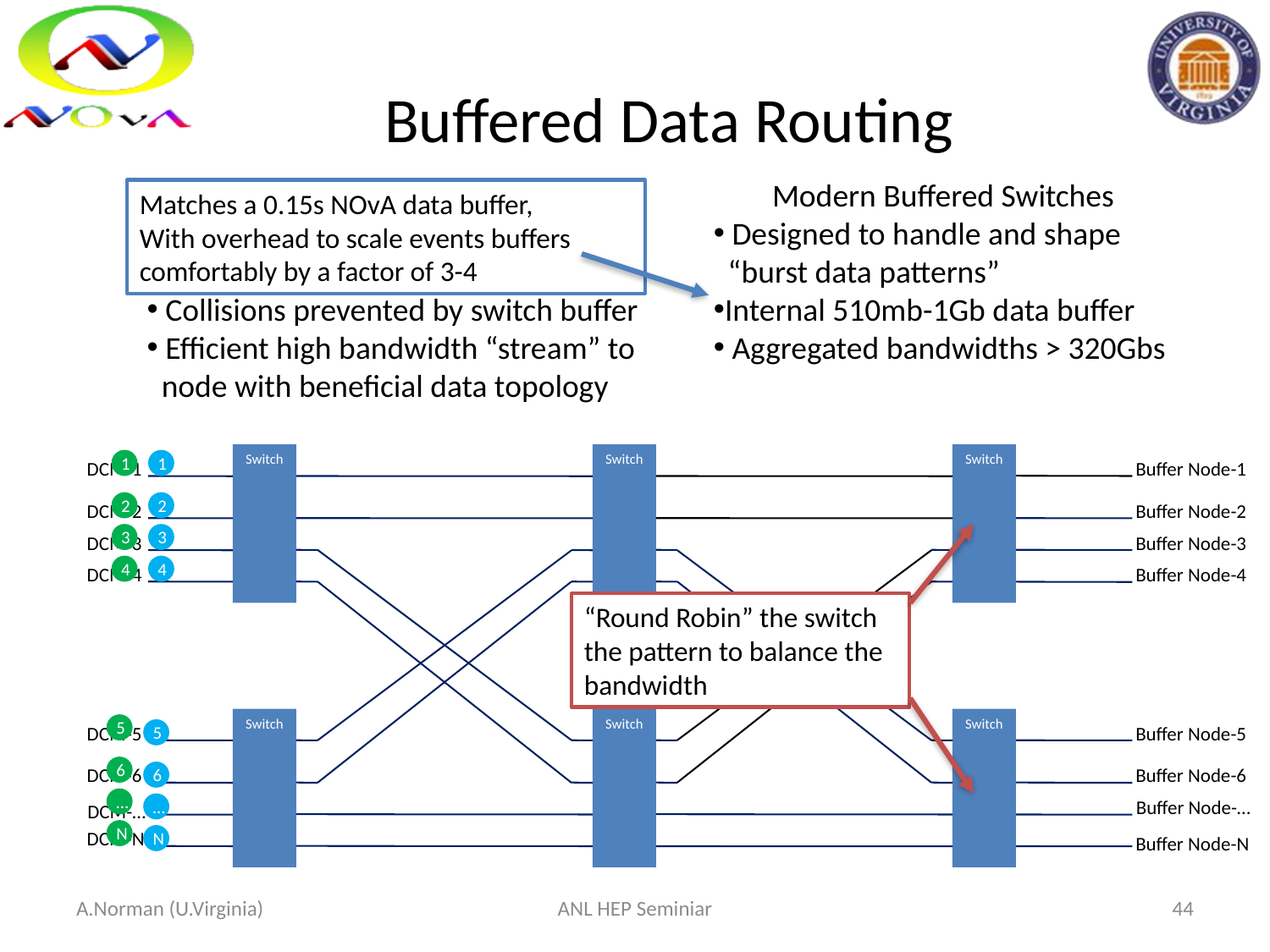

# Buffered Data Routing
NOvA Buffered
 Burst out all detector data to a single
  buffer node for an extended period
 Collisions prevented by switch buffer
 Efficient high bandwidth “stream” to
  node with beneficial data topology
Modern Buffered Switches
 Designed to handle and shape
  “burst data patterns”
Internal 510mb-1Gb data buffer
 Aggregated bandwidths > 320Gbs
Matches a 0.15s NOvA data buffer,
With overhead to scale events buffers comfortably by a factor of 3-4
Switch
Switch
Switch
DCM-1
Buffer Node-1
DCM-2
Buffer Node-2
DCM-3
Buffer Node-3
DCM-4
Buffer Node-4
Switch
Switch
Switch
DCM-5
Buffer Node-5
DCM-6
Buffer Node-6
Buffer Node-…
DCM-…
DCM-N
Buffer Node-N
1
1
2
2
3
3
“Round Robin” the switch the pattern to balance the bandwidth
4
4
5
5
6
6
…
…
N
N
A.Norman (U.Virginia)
ANL HEP Seminiar
44